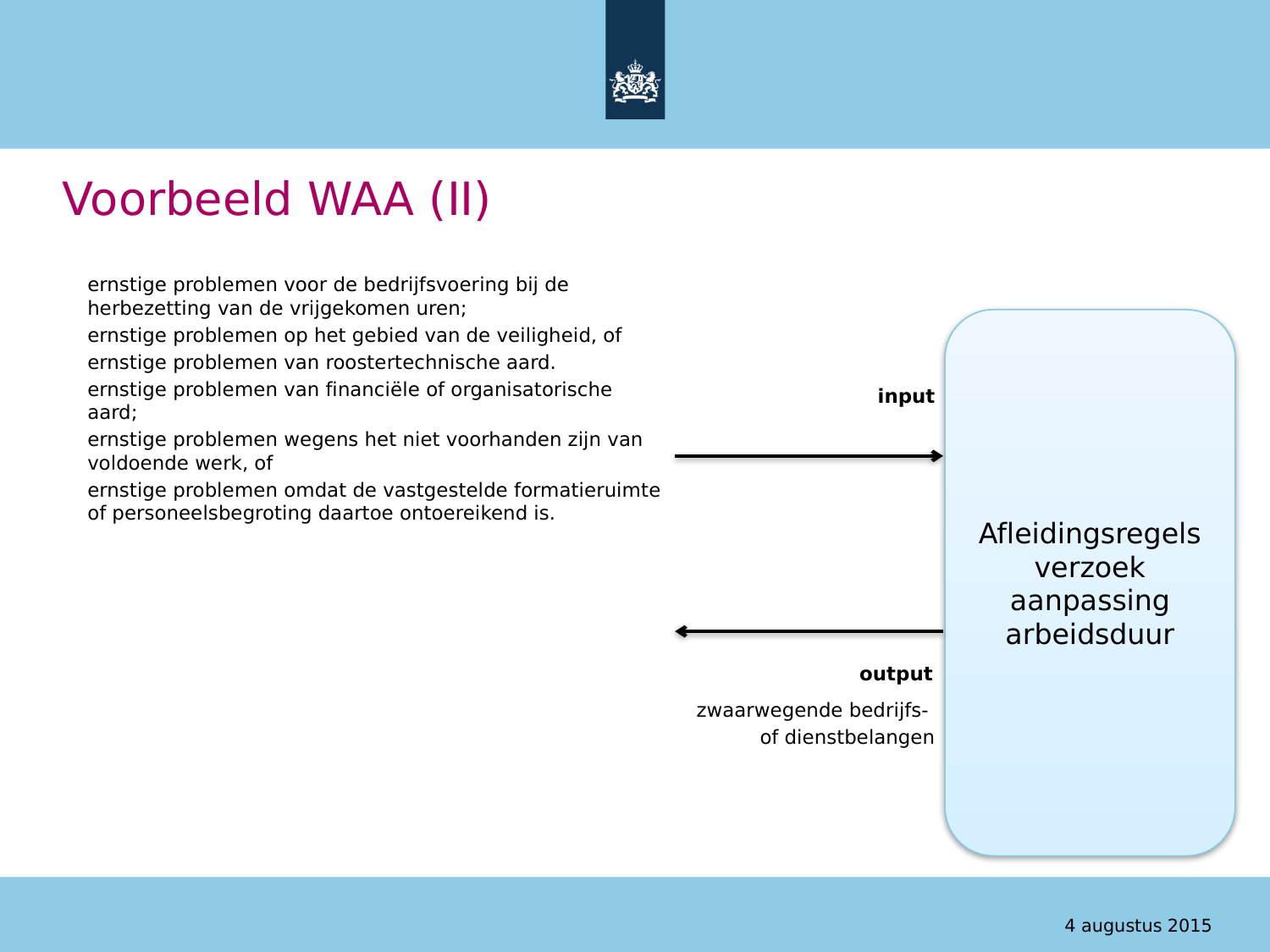

# Voorbeeld WAA (II)
ernstige problemen voor de bedrijfsvoering bij de herbezetting van de vrijgekomen uren;
ernstige problemen op het gebied van de veiligheid, of
ernstige problemen van roostertechnische aard.
ernstige problemen van financiële of organisatorische aard;
ernstige problemen wegens het niet voorhanden zijn van voldoende werk, of
ernstige problemen omdat de vastgestelde formatieruimte of personeelsbegroting daartoe ontoereikend is.
Afleidingsregels verzoek aanpassing arbeidsduur
input
output
zwaarwegende bedrijfs-
of dienstbelangen
4 augustus 2015